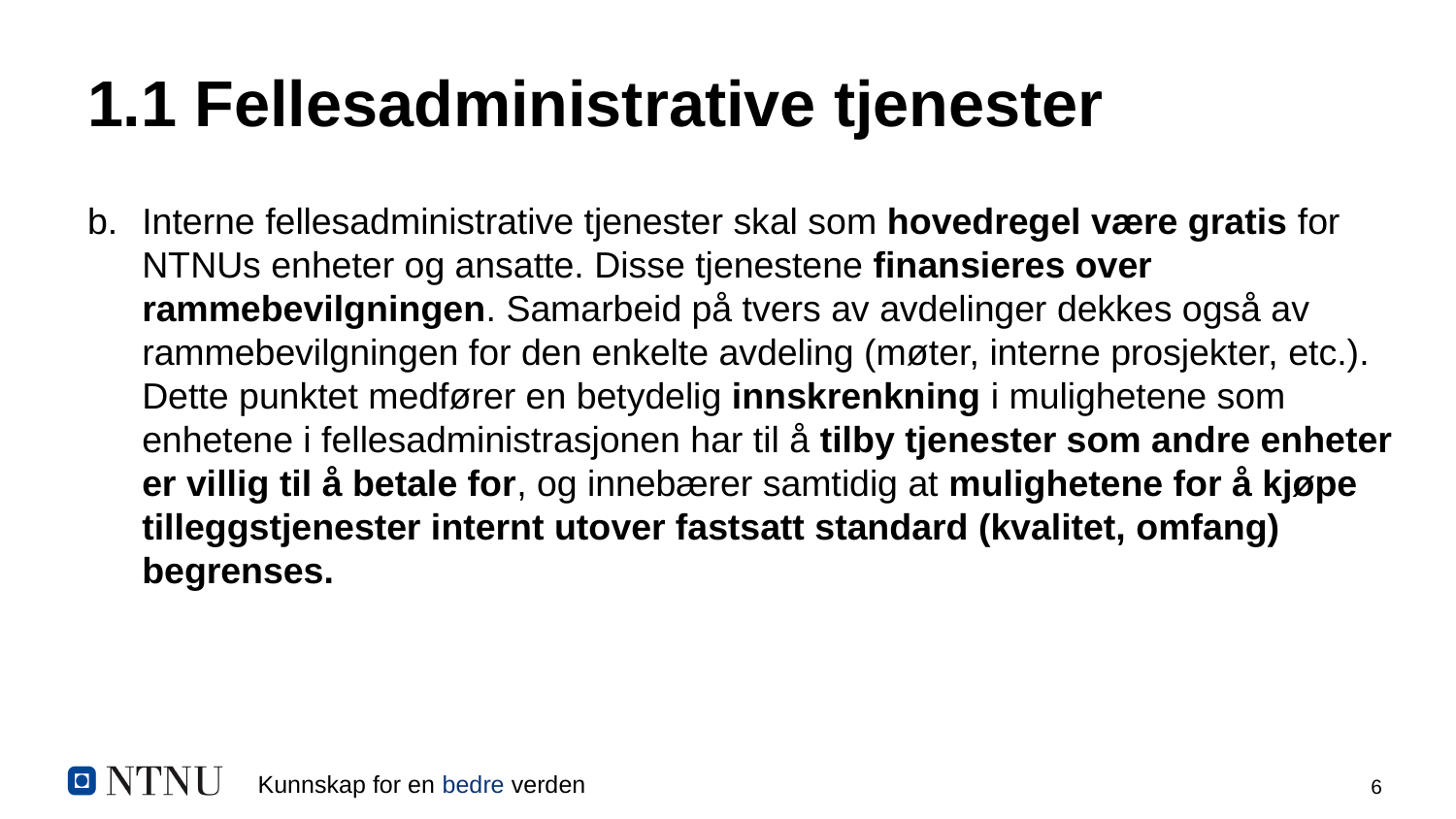

# 1.1 Fellesadministrative tjenester
Interne fellesadministrative tjenester skal som hovedregel være gratis for NTNUs enheter og ansatte. Disse tjenestene finansieres over rammebevilgningen. Samarbeid på tvers av avdelinger dekkes også av rammebevilgningen for den enkelte avdeling (møter, interne prosjekter, etc.). Dette punktet medfører en betydelig innskrenkning i mulighetene som enhetene i fellesadministrasjonen har til å tilby tjenester som andre enheter er villig til å betale for, og innebærer samtidig at mulighetene for å kjøpe tilleggstjenester internt utover fastsatt standard (kvalitet, omfang) begrenses.